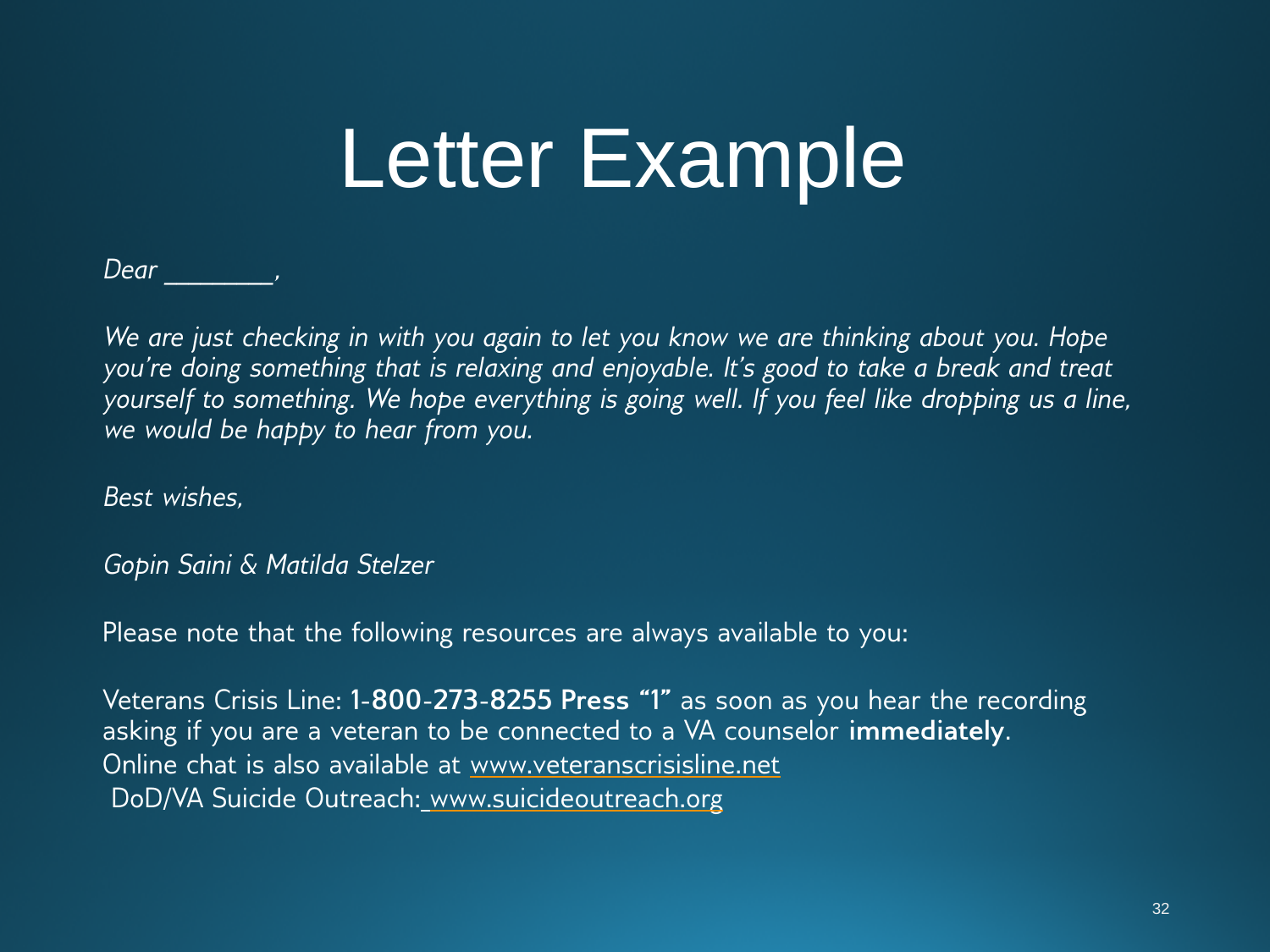

# Letter Example

Dear _________,

We are just checking in with you again to let you know we are thinking about you. Hope you’re doing something that is relaxing and enjoyable. It’s good to take a break and treat yourself to something. We hope everything is going well. If you feel like dropping us a line, we would be happy to hear from you.

Best wishes,

Gopin Saini & Matilda Stelzer

Please note that the following resources are always available to you:

Veterans Crisis Line: 1-800-273-8255 Press “1” as soon as you hear the recording asking if you are a veteran to be connected to a VA counselor immediately.
Online chat is also available at www.veteranscrisisline.net
 DoD/VA Suicide Outreach: www.suicideoutreach.org

32